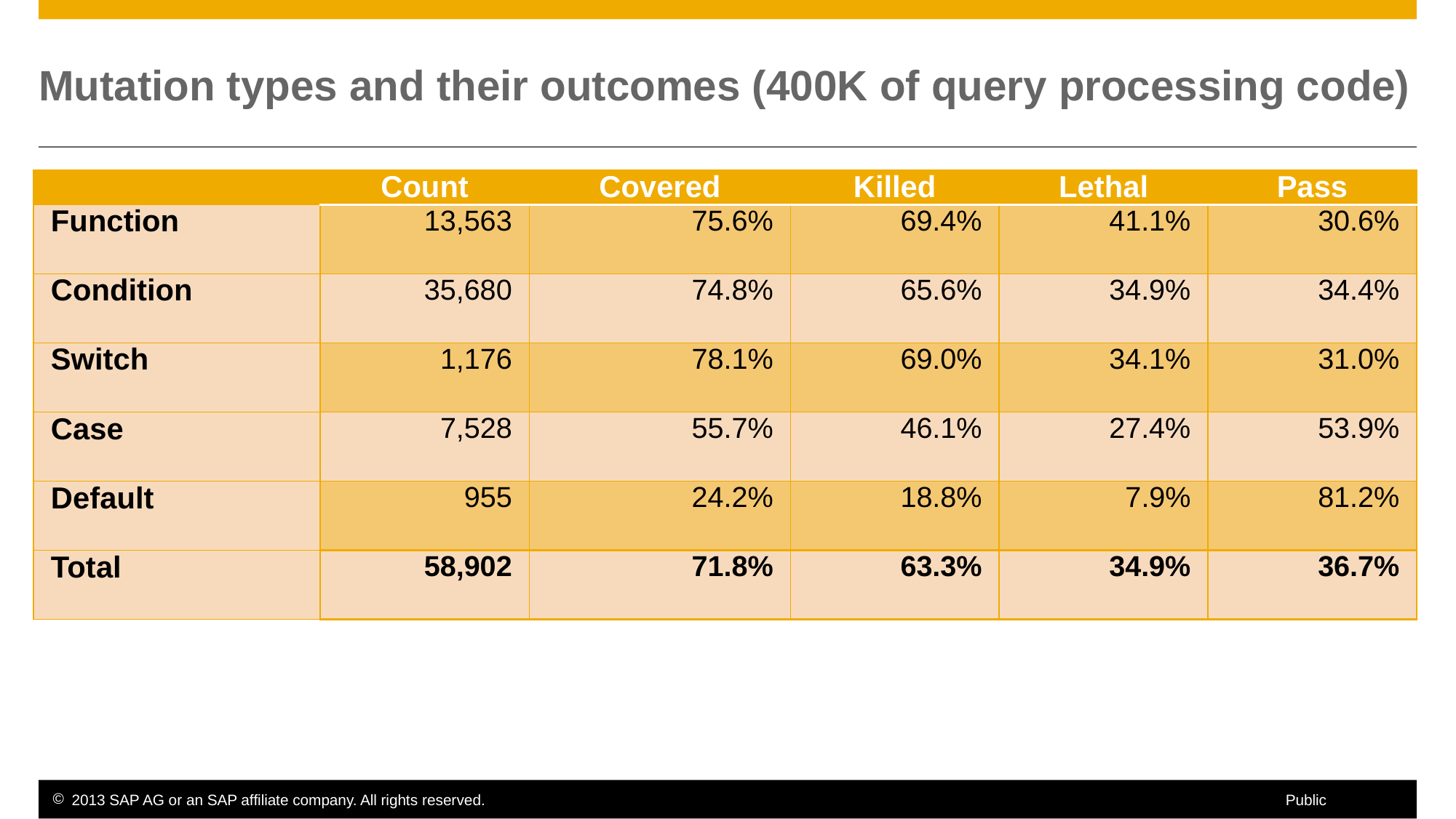

# Mutation types and their outcomes (400K of query processing code)
|  | Count | Covered | Killed | Lethal | Pass |
| --- | --- | --- | --- | --- | --- |
| Function | 13,563 | 75.6% | 69.4% | 41.1% | 30.6% |
| Condition | 35,680 | 74.8% | 65.6% | 34.9% | 34.4% |
| Switch | 1,176 | 78.1% | 69.0% | 34.1% | 31.0% |
| Case | 7,528 | 55.7% | 46.1% | 27.4% | 53.9% |
| Default | 955 | 24.2% | 18.8% | 7.9% | 81.2% |
| Total | 58,902 | 71.8% | 63.3% | 34.9% | 36.7% |